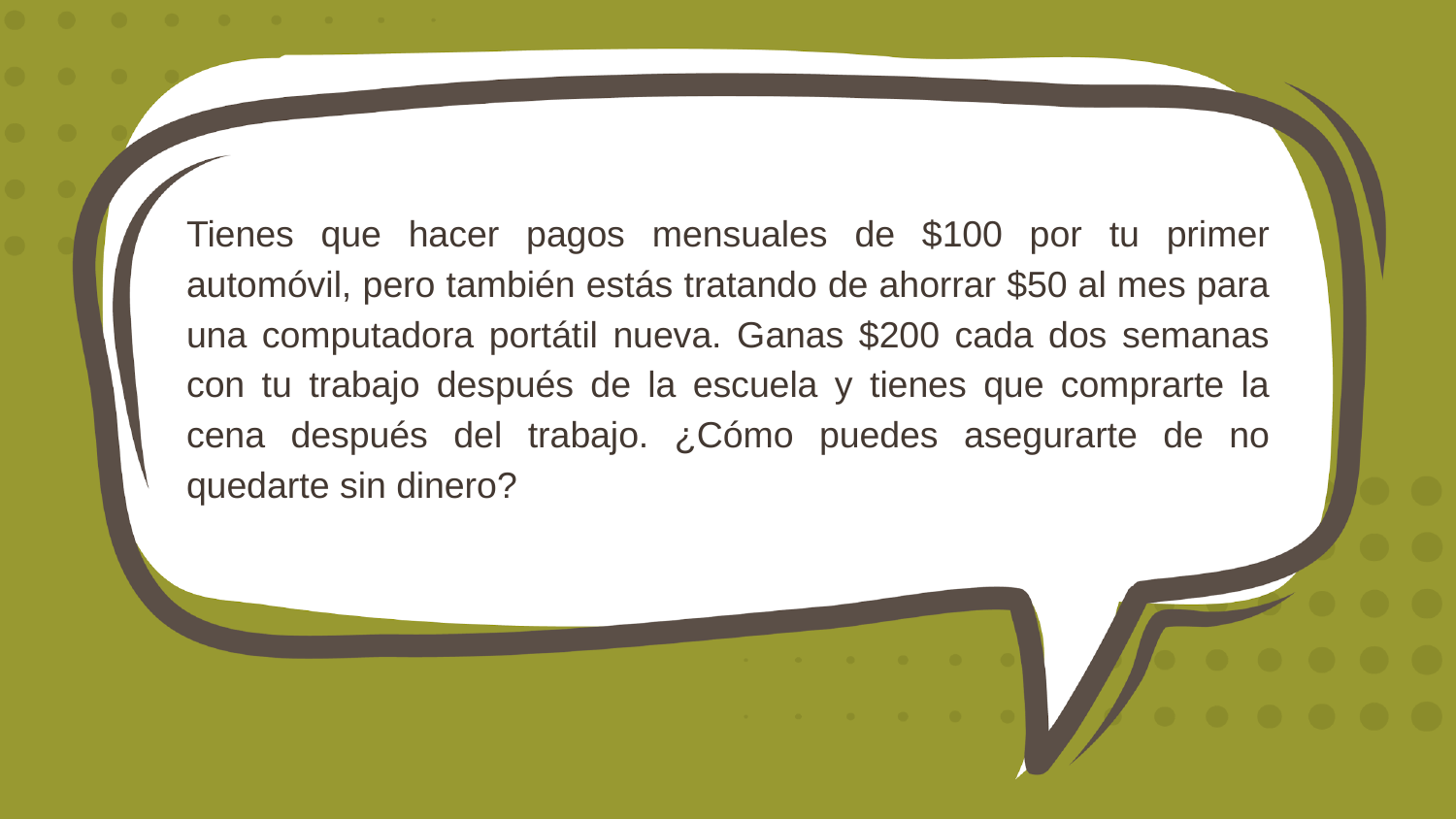

Tienes que hacer pagos mensuales de $100 por tu primer automóvil, pero también estás tratando de ahorrar $50 al mes para una computadora portátil nueva. Ganas $200 cada dos semanas con tu trabajo después de la escuela y tienes que comprarte la cena después del trabajo. ¿Cómo puedes asegurarte de no quedarte sin dinero?